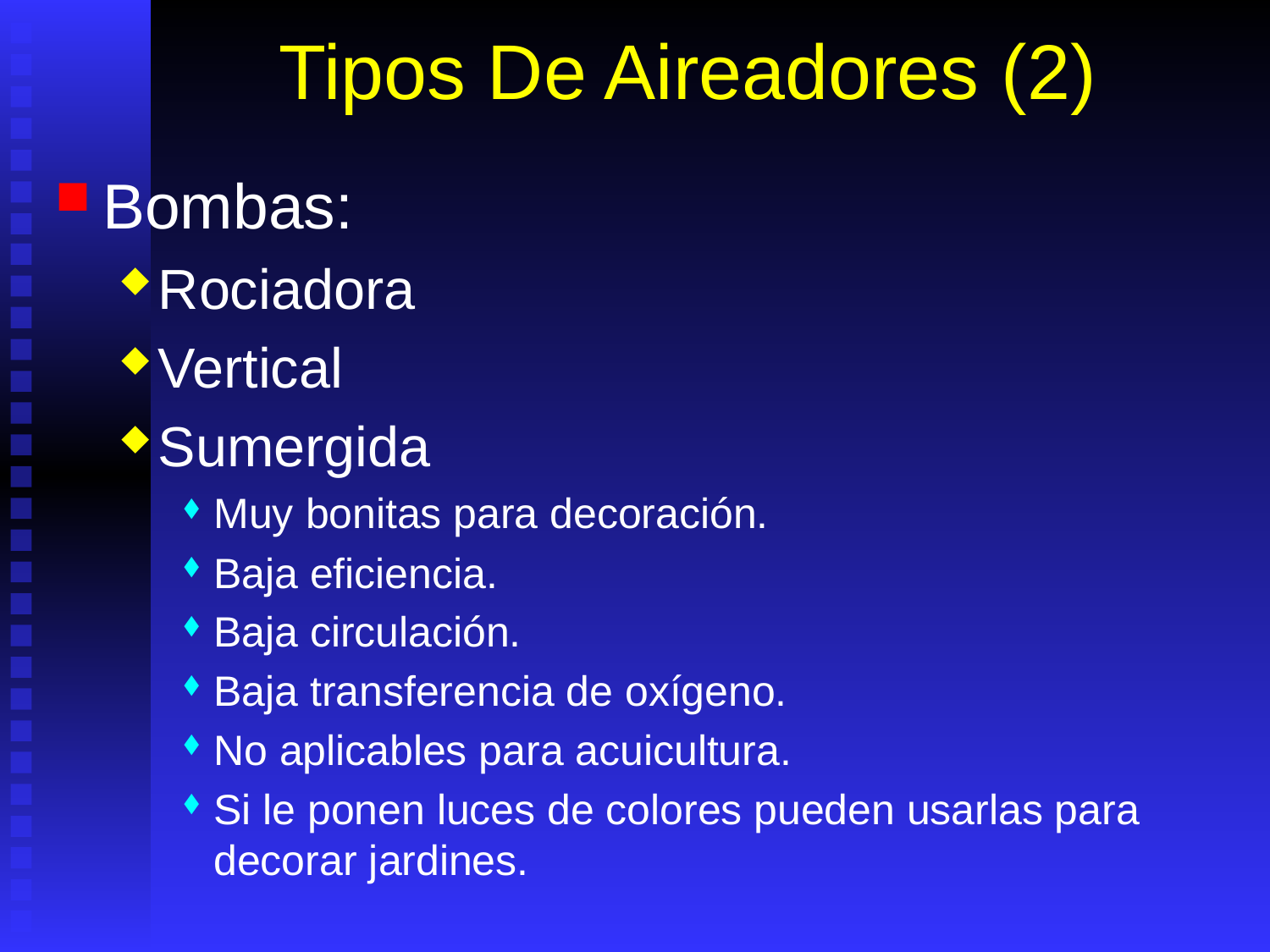

# Tipos De Aireadores (2)
Bombas:
Rociadora
Vertical
Sumergida
Muy bonitas para decoración.
Baja eficiencia.
Baja circulación.
Baja transferencia de oxígeno.
No aplicables para acuicultura.
Si le ponen luces de colores pueden usarlas para decorar jardines.